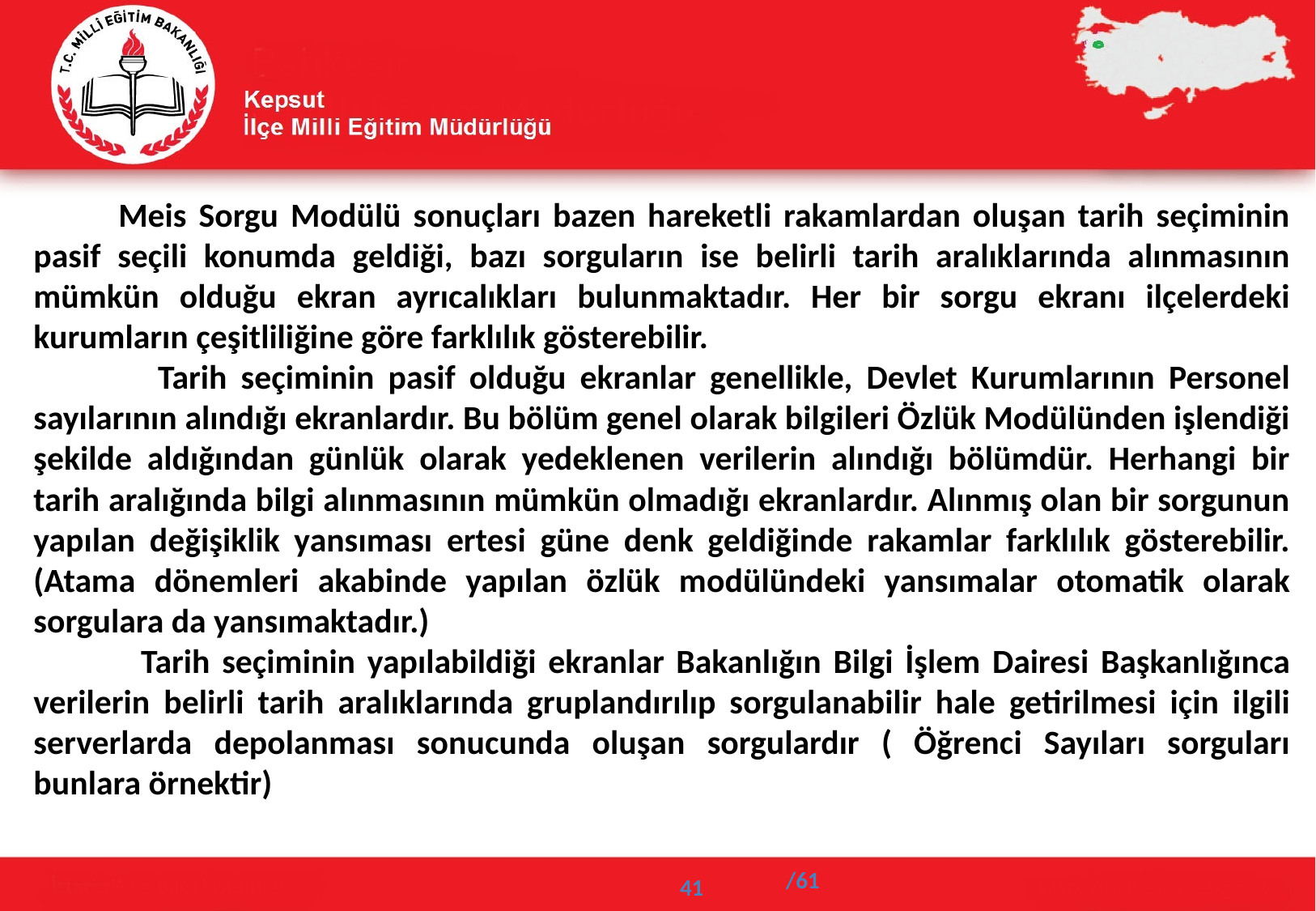

Meis Sorgu Modülü sonuçları bazen hareketli rakamlardan oluşan tarih seçiminin pasif seçili konumda geldiği, bazı sorguların ise belirli tarih aralıklarında alınmasının mümkün olduğu ekran ayrıcalıkları bulunmaktadır. Her bir sorgu ekranı ilçelerdeki kurumların çeşitliliğine göre farklılık gösterebilir.
         Tarih seçiminin pasif olduğu ekranlar genellikle, Devlet Kurumlarının Personel sayılarının alındığı ekranlardır. Bu bölüm genel olarak bilgileri Özlük Modülünden işlendiği şekilde aldığından günlük olarak yedeklenen verilerin alındığı bölümdür. Herhangi bir tarih aralığında bilgi alınmasının mümkün olmadığı ekranlardır. Alınmış olan bir sorgunun yapılan değişiklik yansıması ertesi güne denk geldiğinde rakamlar farklılık gösterebilir. (Atama dönemleri akabinde yapılan özlük modülündeki yansımalar otomatik olarak sorgulara da yansımaktadır.)
         Tarih seçiminin yapılabildiği ekranlar Bakanlığın Bilgi İşlem Dairesi Başkanlığınca verilerin belirli tarih aralıklarında gruplandırılıp sorgulanabilir hale getirilmesi için ilgili serverlarda depolanması sonucunda oluşan sorgulardır ( Öğrenci Sayıları sorguları bunlara örnektir)